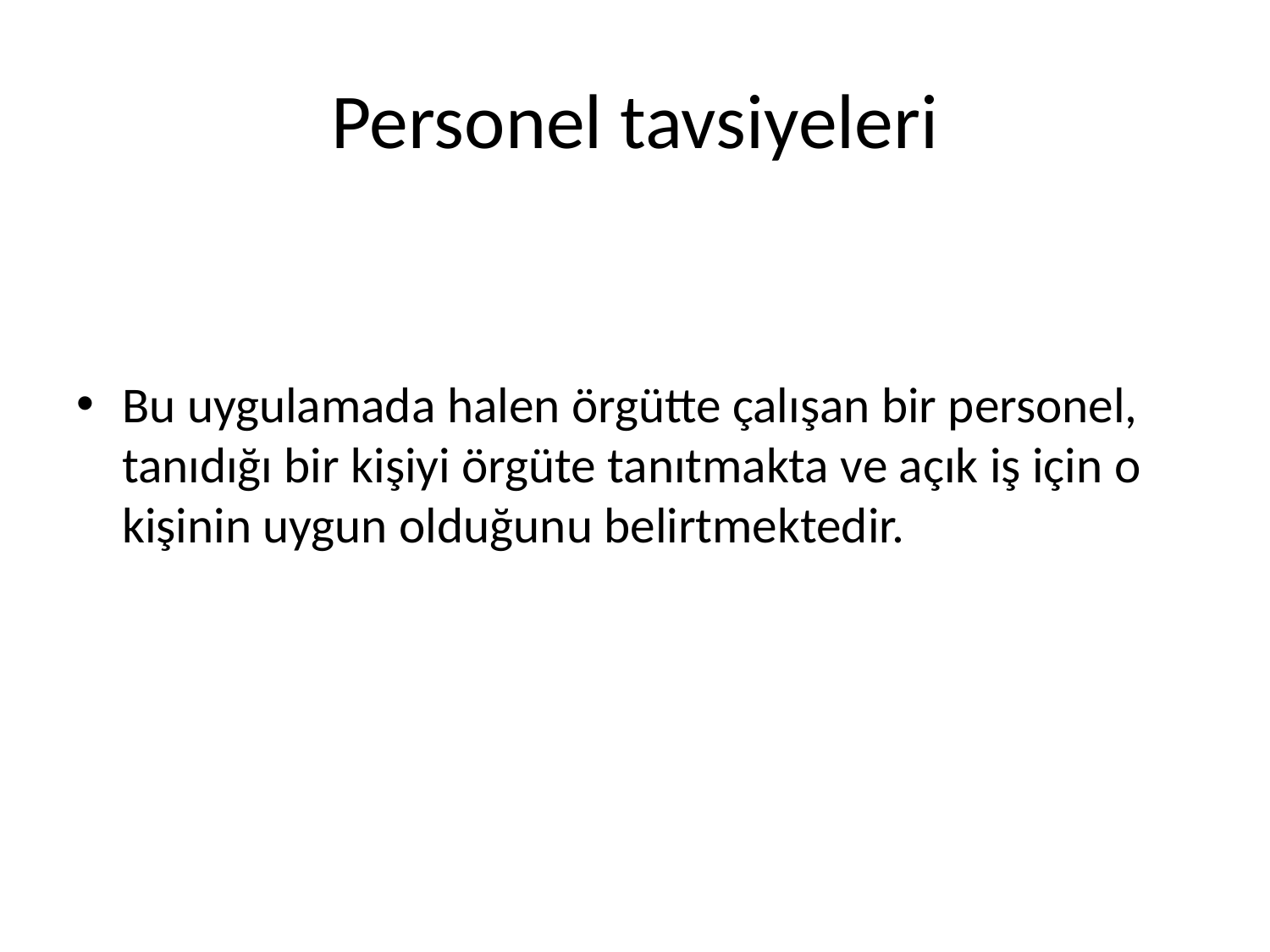

# Personel tavsiyeleri
Bu uygulamada halen örgütte çalışan bir personel, tanıdığı bir kişiyi örgüte tanıtmakta ve açık iş için o kişinin uygun olduğunu belirtmektedir.